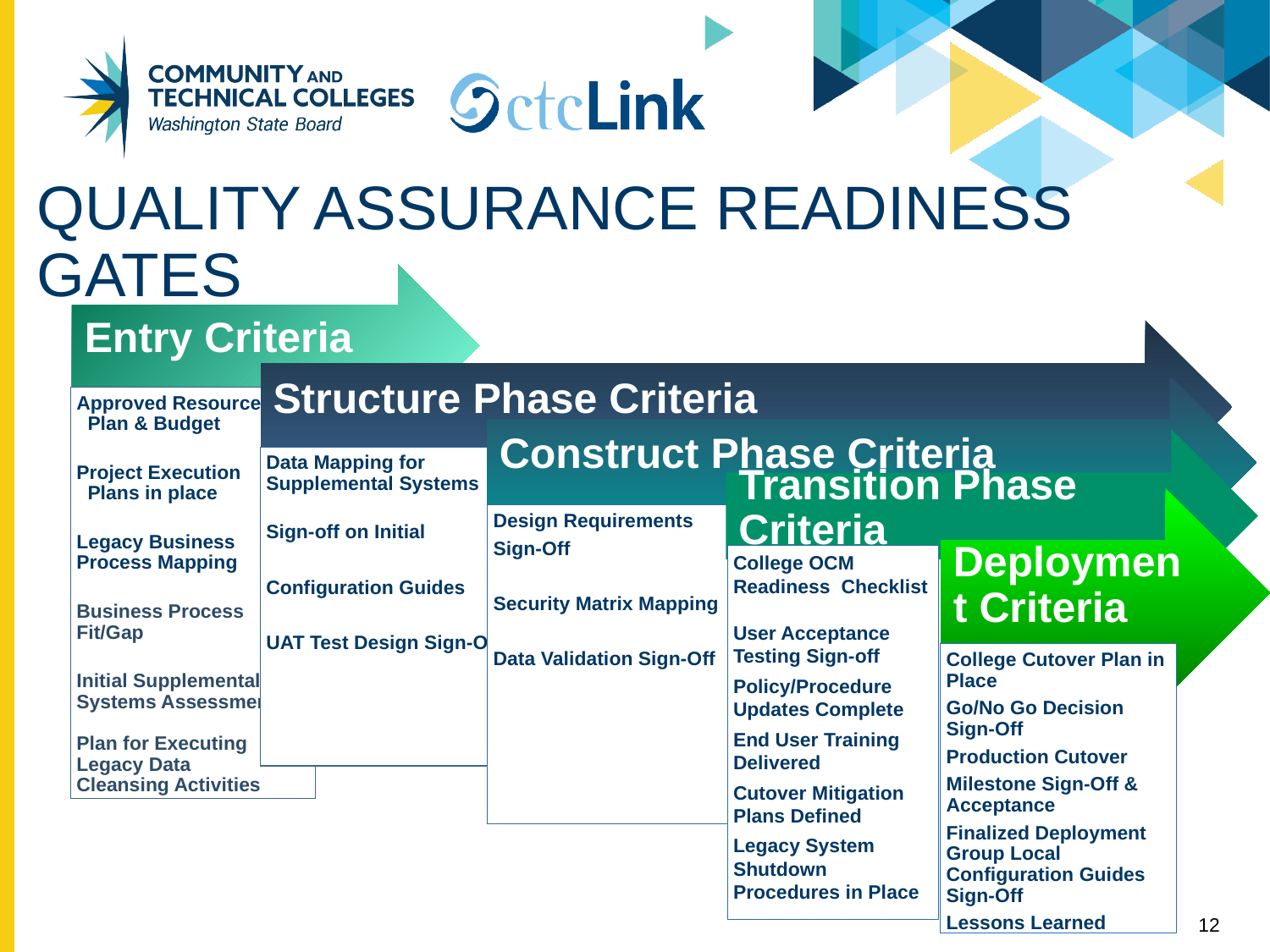

# Quality assurance Readiness gates
Entry Criteria
Approved Resource
  Plan & Budget

Project Execution
  Plans in place

Legacy Business
Process Mapping

Business Process
Fit/Gap

Initial Supplemental
Systems Assessment

Plan for Executing
Legacy Data
Cleansing Activities

Structure Phase Criteria
Data Mapping for
Supplemental Systems

Sign-off on Initial

Configuration Guides

UAT Test Design Sign-Off
Construct Phase Criteria
Design Requirements
Sign-Off

Security Matrix Mapping

Data Validation Sign-Off
Transition Phase Criteria
College OCM Readiness  Checklist
User Acceptance        Testing Sign-off
Policy/Procedure Updates Complete
End User Training Delivered
Cutover Mitigation Plans Defined
Legacy System Shutdown Procedures in Place
Deployment Criteria
College Cutover Plan in Place
Go/No Go Decision Sign-Off
Production Cutover
Milestone Sign-Off & Acceptance
Finalized Deployment Group Local Configuration Guides Sign-Off
Lessons Learned
12